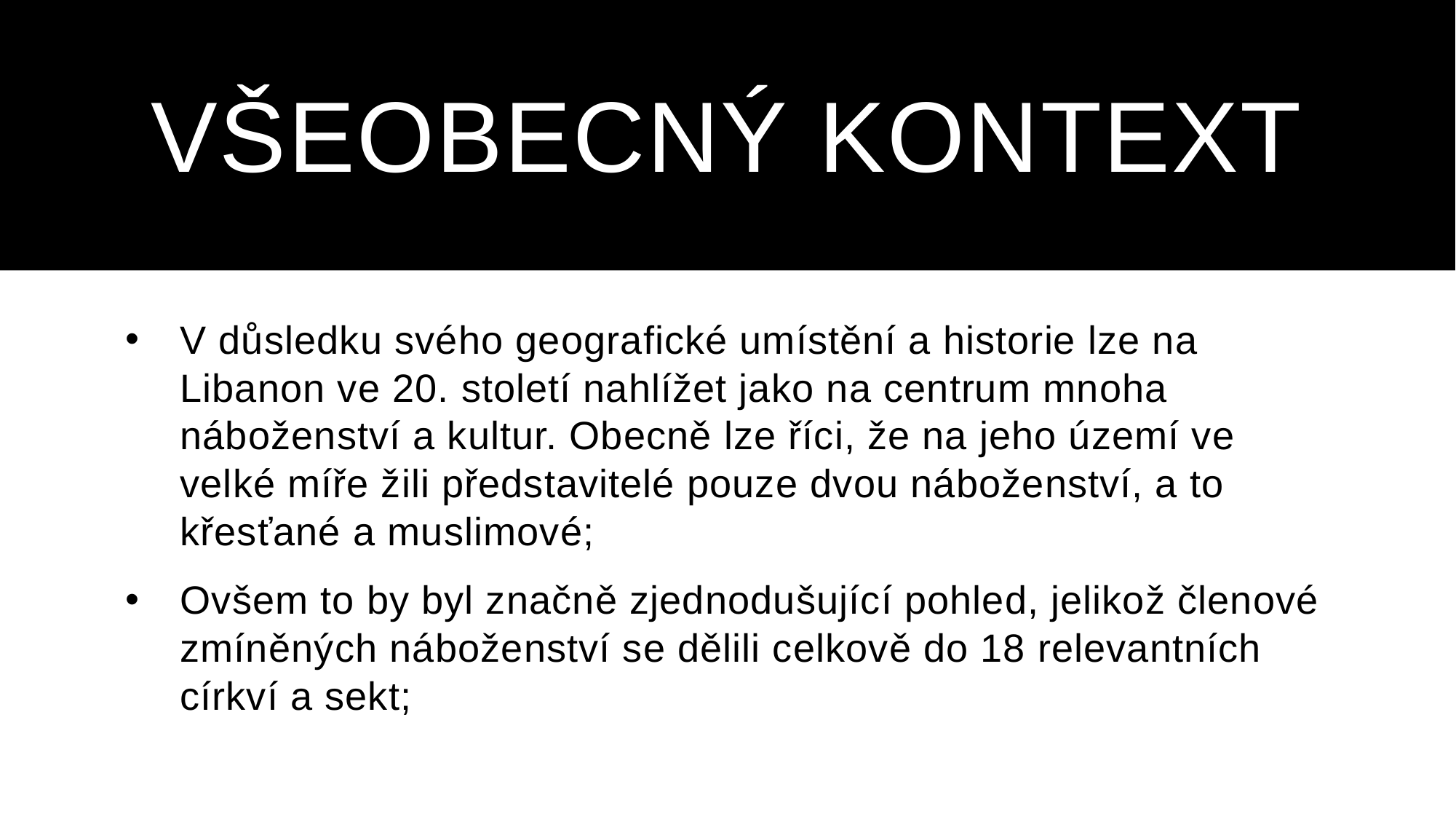

# Všeobecný kontext
V důsledku svého geografické umístění a historie lze na Libanon ve 20. století nahlížet jako na centrum mnoha náboženství a kultur. Obecně lze říci, že na jeho území ve velké míře žili představitelé pouze dvou náboženství, a to křesťané a muslimové;
Ovšem to by byl značně zjednodušující pohled, jelikož členové zmíněných náboženství se dělili celkově do 18 relevantních církví a sekt;